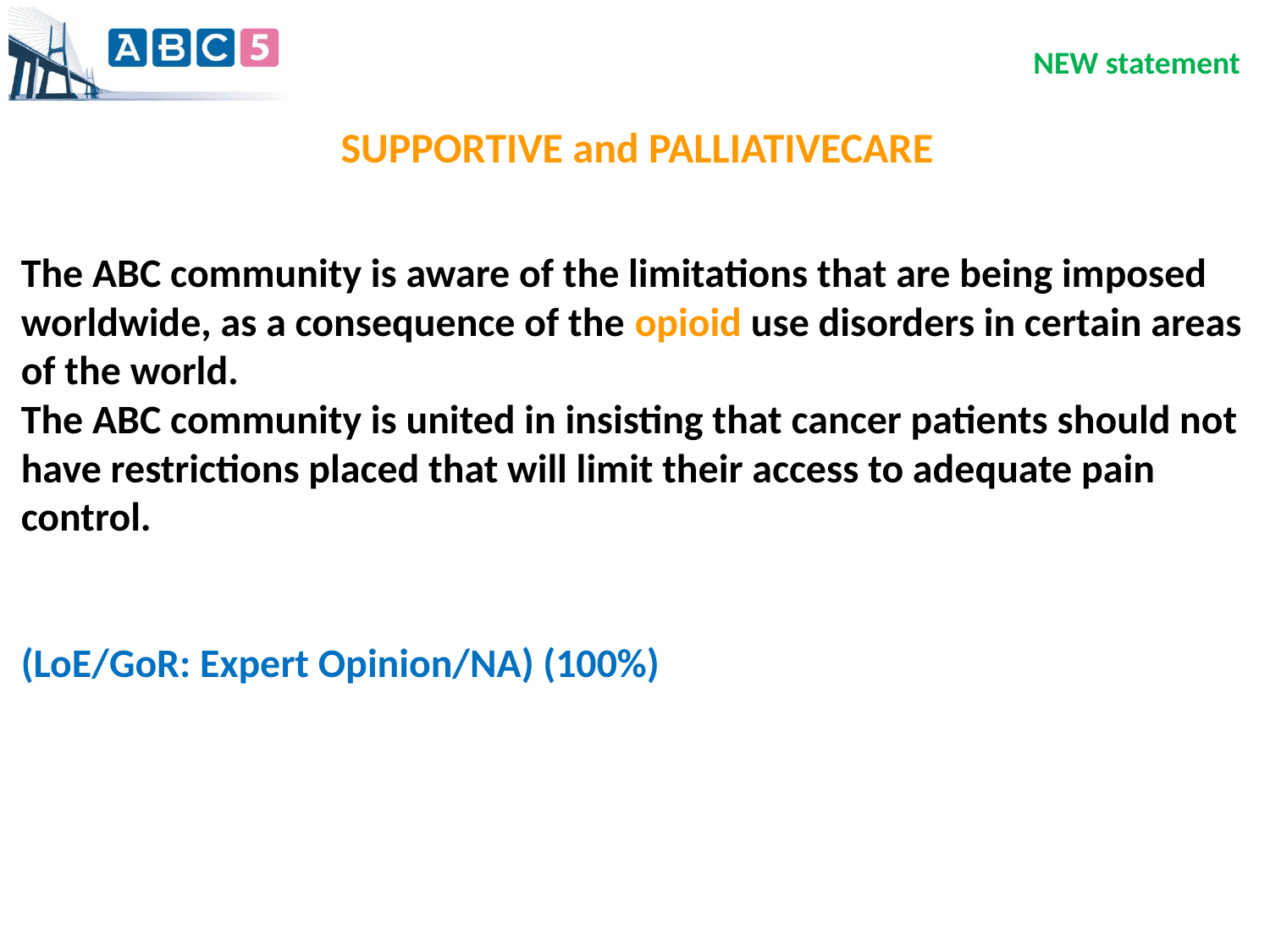

NEW statement
SUPPORTIVE and PALLIATIVECARE
The ABC community is aware of the limitations that are being imposed worldwide, as a consequence of the opioid use disorders in certain areas of the world.
The ABC community is united in insisting that cancer patients should not have restrictions placed that will limit their access to adequate pain control.
(LoE/GoR: Expert Opinion/NA) (100%)